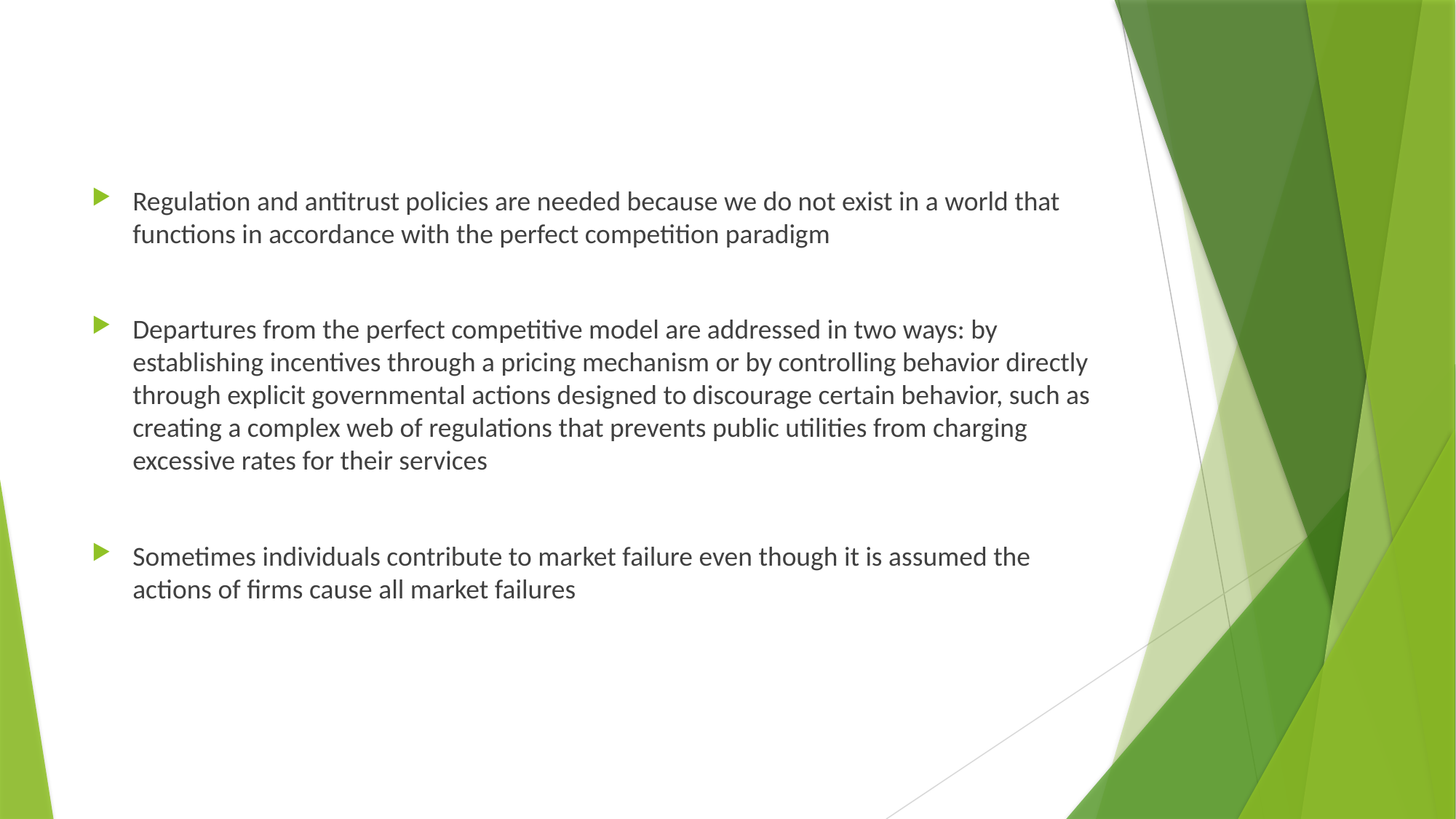

Regulation and antitrust policies are needed because we do not exist in a world that functions in accordance with the perfect competition paradigm

Departures from the perfect competitive model are addressed in two ways: by establishing incentives through a pricing mechanism or by controlling behavior directly through explicit governmental actions designed to discourage certain behavior, such as creating a complex web of regulations that prevents public utilities from charging excessive rates for their services

Sometimes individuals contribute to market failure even though it is assumed the actions of firms cause all market failures